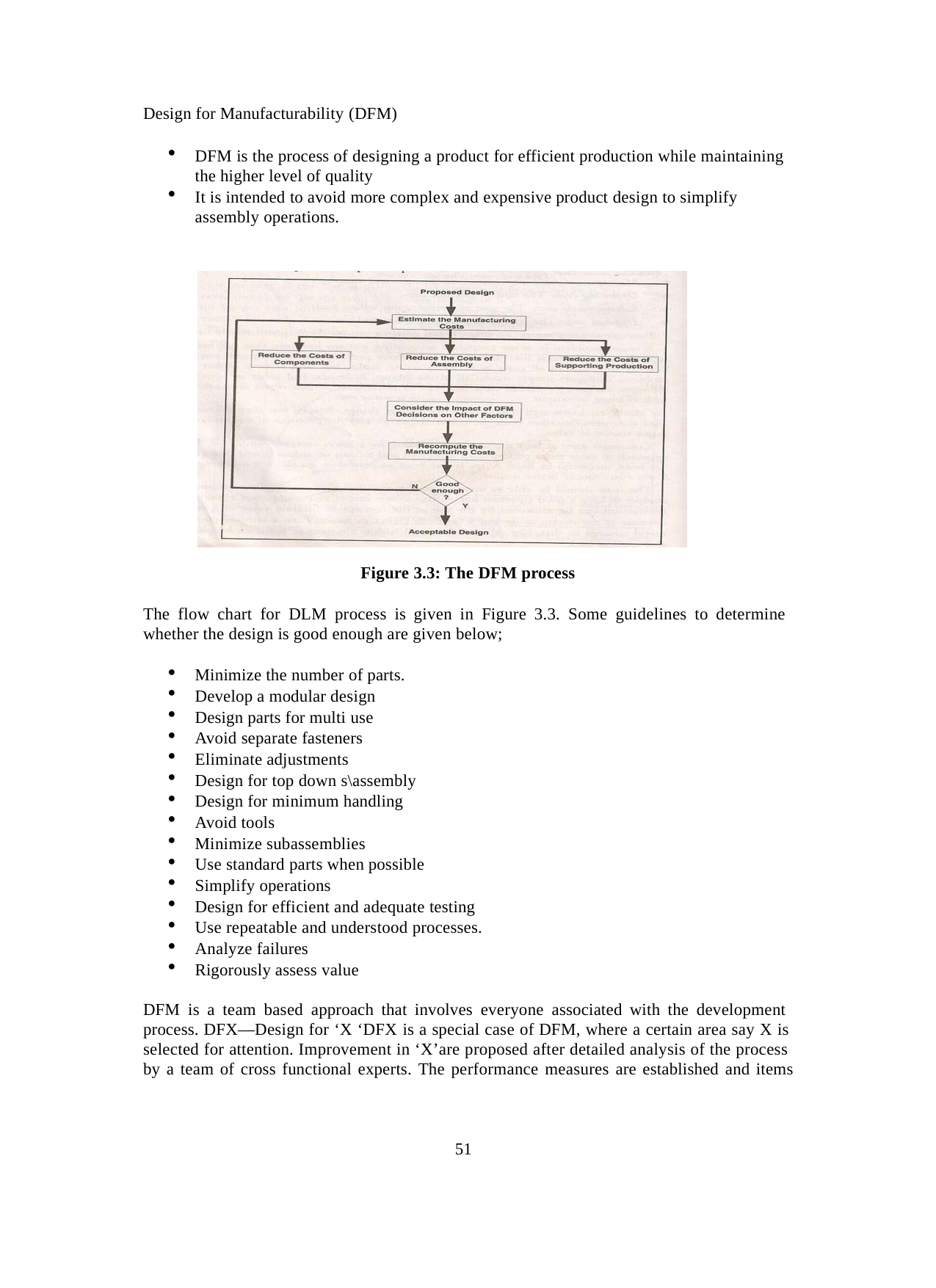

Design for Manufacturability (DFM)

DFM is the process of designing a product for efficient production while maintaining  the higher level of quality
It is intended to avoid more complex and expensive product design to simplify  assembly operations.

Figure 3.3: The DFM process

The flow chart for DLM process is given in Figure 3.3. Some guidelines to determine  whether the design is good enough are given below;

Minimize the number of parts.
Develop a modular design
Design parts for multi use
Avoid separate fasteners
Eliminate adjustments
Design for top down s\assembly
Design for minimum handling
Avoid tools
Minimize subassemblies
Use standard parts when possible
Simplify operations
Design for efficient and adequate testing
Use repeatable and understood processes.
Analyze failures
Rigorously assess value

DFM is a team based approach that involves everyone associated with the development  process. DFX—Design for ‘X ‘DFX is a special case of DFM, where a certain area say X is  selected for attention. Improvement in ‘X’are proposed after detailed analysis of the process  by a team of cross functional experts. The performance measures are established and items
51